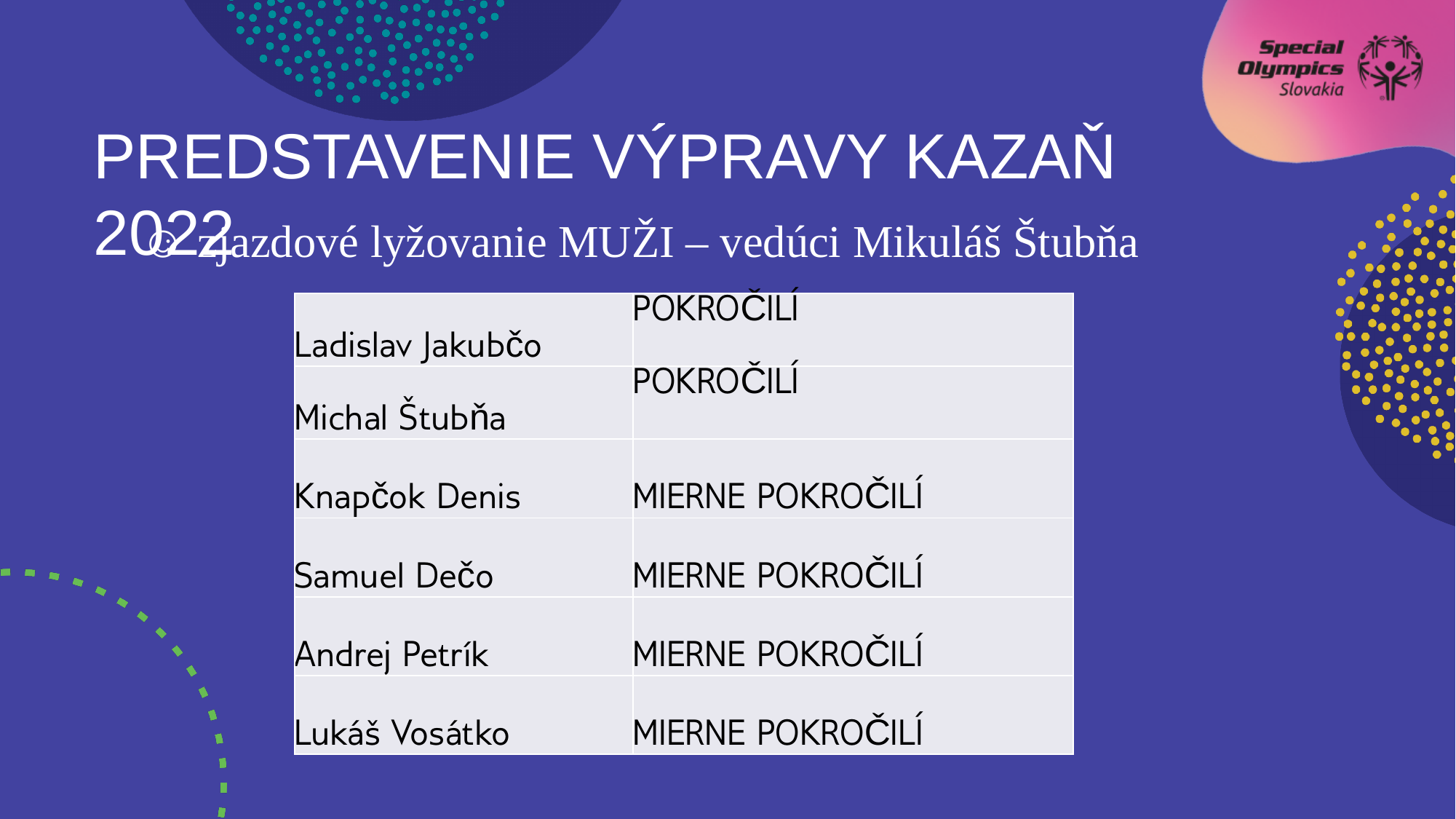

PREDSTAVENIE výpravy KAZAŇ 2022
☺ zjazdové lyžovanie MUŽI – vedúci Mikuláš Štubňa

| Ladislav Jakubčo | POKROČILÍ |
| --- | --- |
| Michal Štubňa | POKROČILÍ |
| Knapčok Denis | MIERNE POKROČILÍ |
| Samuel Dečo | MIERNE POKROČILÍ |
| Andrej Petrík | MIERNE POKROČILÍ |
| Lukáš Vosátko | MIERNE POKROČILÍ |